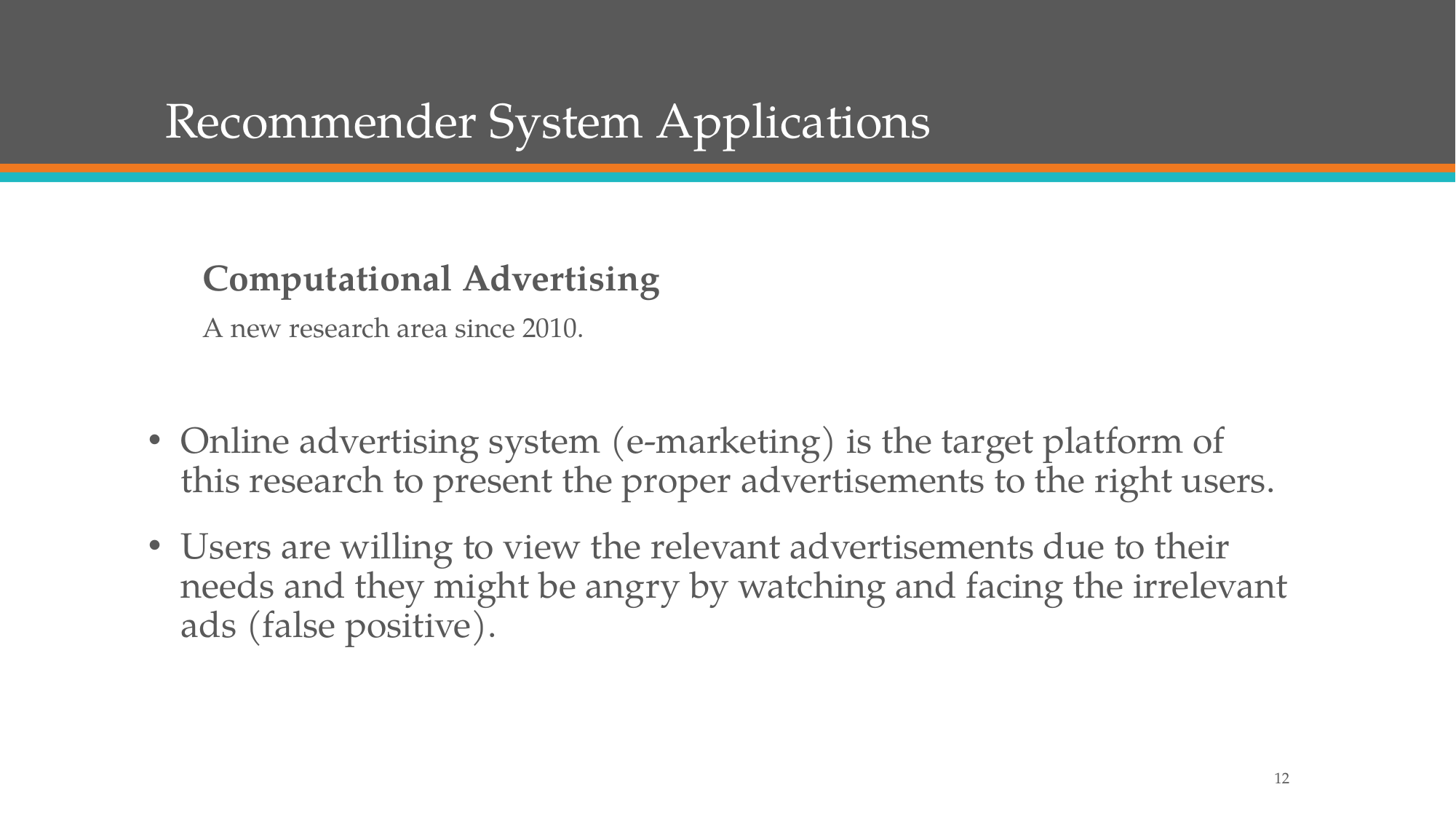

# Recommender System Applications

Computational Advertising
A new research area since 2010.

Online advertising system (e-marketing) is the target platform of this research to present the proper advertisements to the right users.
Users are willing to view the relevant advertisements due to their needs and they might be angry by watching and facing the irrelevant ads (false positive).
12